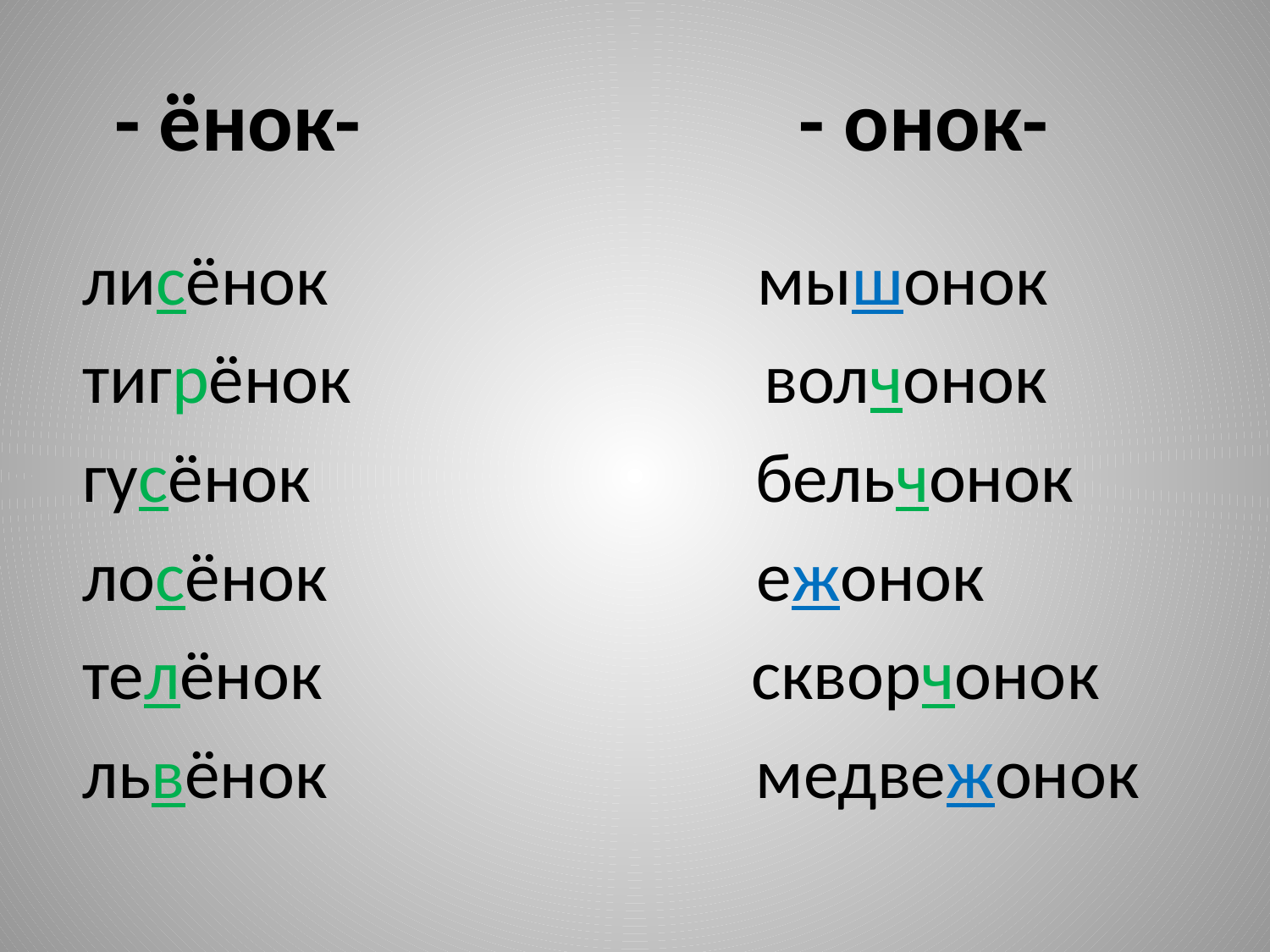

# - ёнок-                       - онок-
лисёнок                           мышонок
тигрёнок                          волчонок
гусёнок                            бельчонок
лосёнок                           ежонок
телёнок                           скворчонок
львёнок                           медвежонок